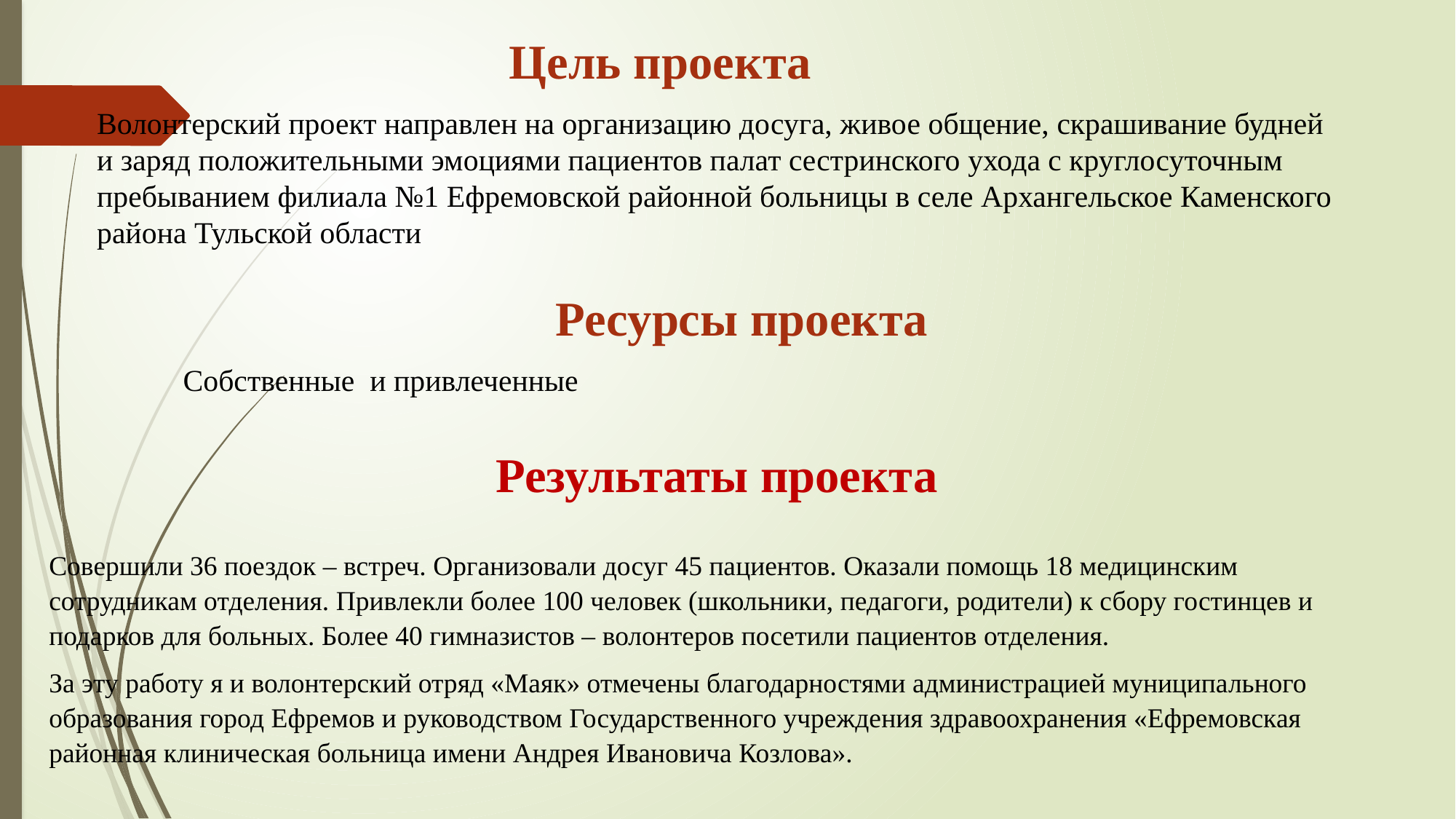

Цель проекта
Волонтерский проект направлен на организацию досуга, живое общение, скрашивание будней и заряд положительными эмоциями пациентов палат сестринского ухода с круглосуточным  пребыванием филиала №1 Ефремовской районной больницы в селе Архангельское Каменского района Тульской области

Ресурсы проекта
Собственные  и привлеченные
Результаты проекта
Совершили 36 поездок – встреч. Организовали досуг 45 пациентов. Оказали помощь 18 медицинским сотрудникам отделения. Привлекли более 100 человек (школьники, педагоги, родители) к сбору гостинцев и подарков для больных. Более 40 гимназистов – волонтеров посетили пациентов отделения.
За эту работу я и волонтерский отряд «Маяк» отмечены благодарностями администрацией муниципального образования город Ефремов и руководством Государственного учреждения здравоохранения «Ефремовская районная клиническая больница имени Андрея Ивановича Козлова».